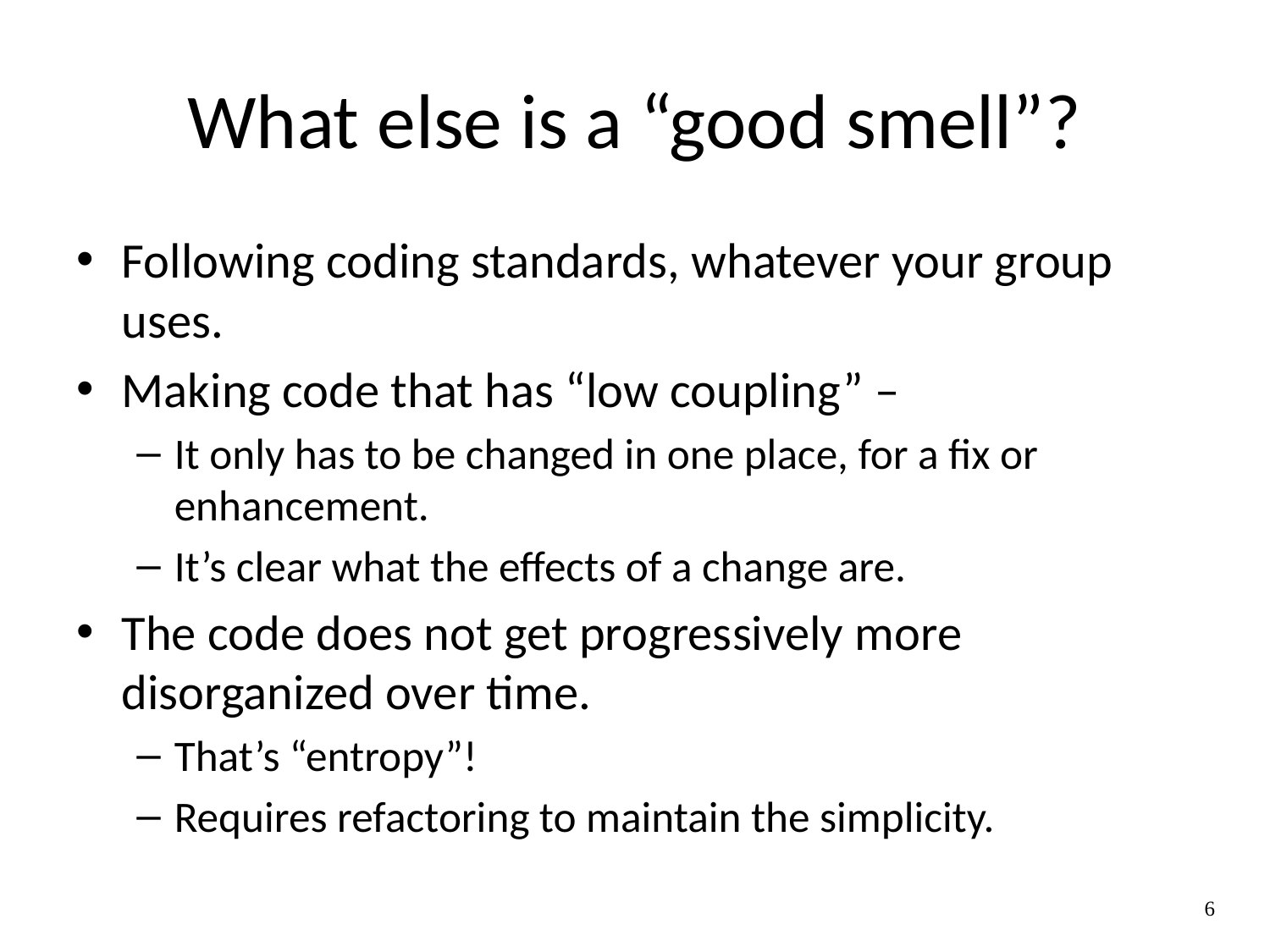

# What else is a “good smell”?
Following coding standards, whatever your group uses.
Making code that has “low coupling” –
It only has to be changed in one place, for a fix or enhancement.
It’s clear what the effects of a change are.
The code does not get progressively more disorganized over time.
That’s “entropy”!
Requires refactoring to maintain the simplicity.